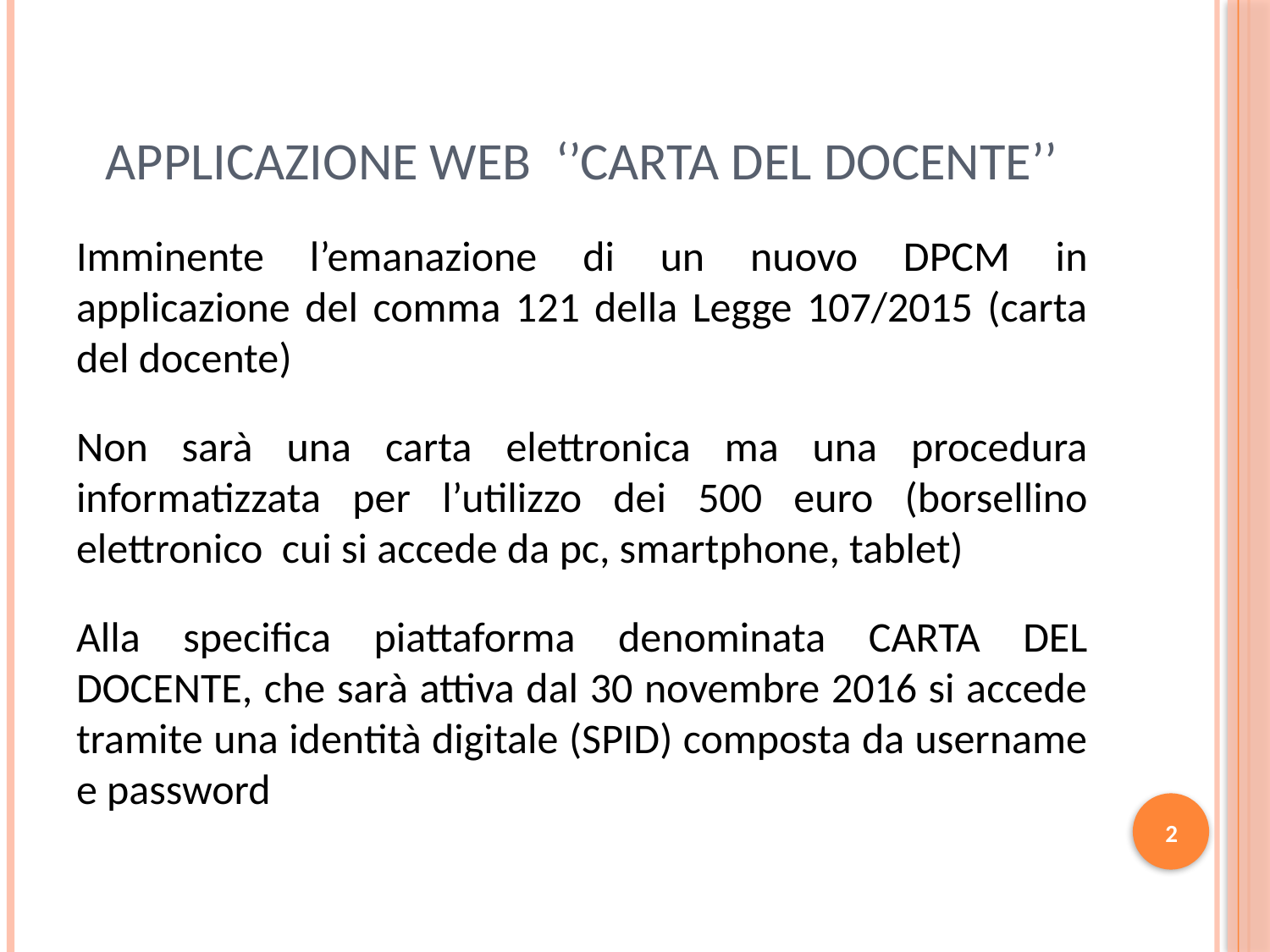

# APPLICAZIONE WEB  ‘’CARTA DEL DOCENTE’’
Imminente l’emanazione di un nuovo DPCM in applicazione del comma 121 della Legge 107/2015 (carta del docente)

Non sarà una carta elettronica ma una procedura informatizzata per l’utilizzo dei 500 euro (borsellino elettronico  cui si accede da pc, smartphone, tablet)

Alla specifica piattaforma denominata CARTA DEL DOCENTE, che sarà attiva dal 30 novembre 2016 si accede tramite una identità digitale (SPID) composta da username e password
2